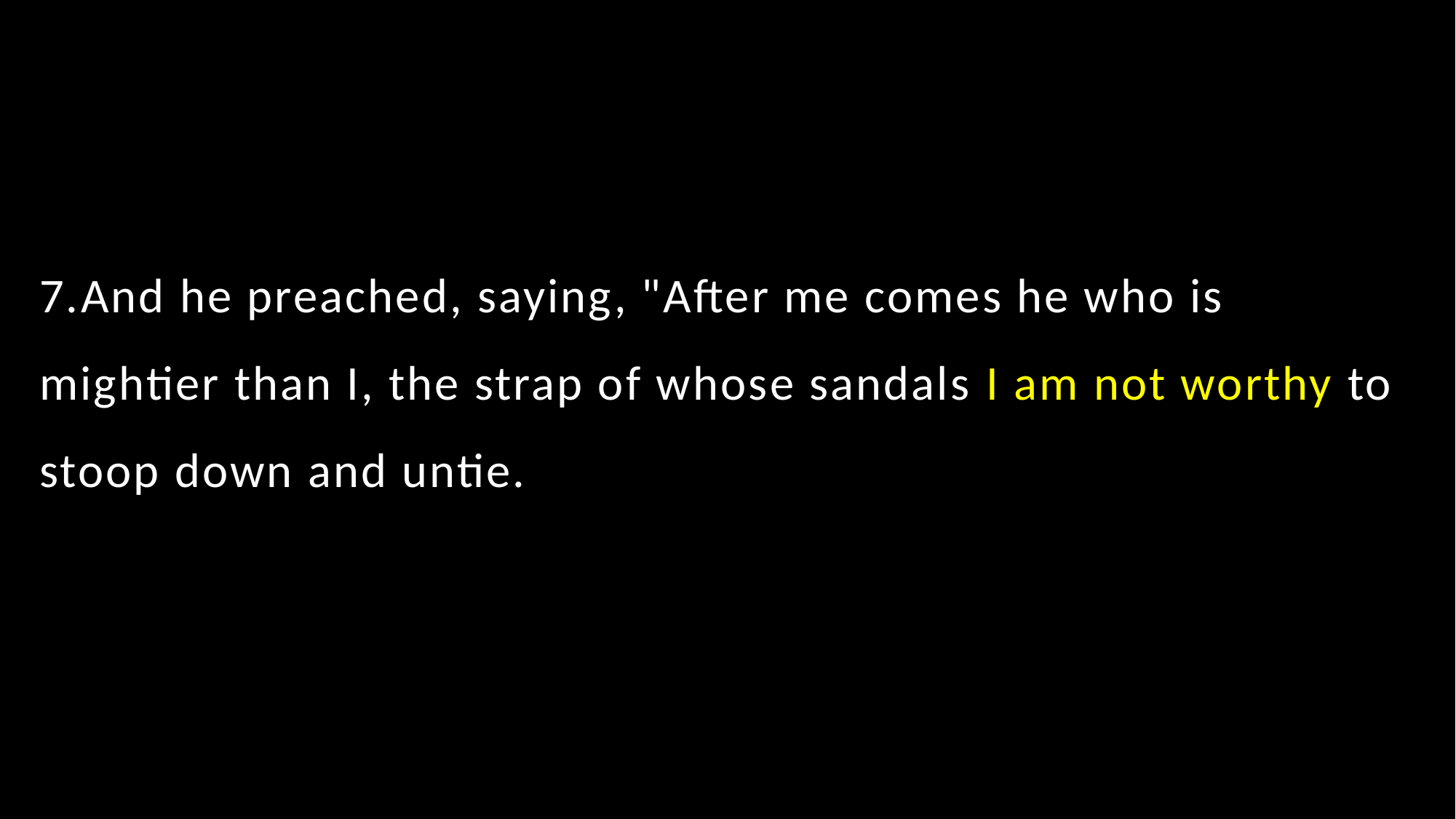

7.And he preached, saying, "After me comes he who is mightier than I, the strap of whose sandals I am not worthy to stoop down and untie.